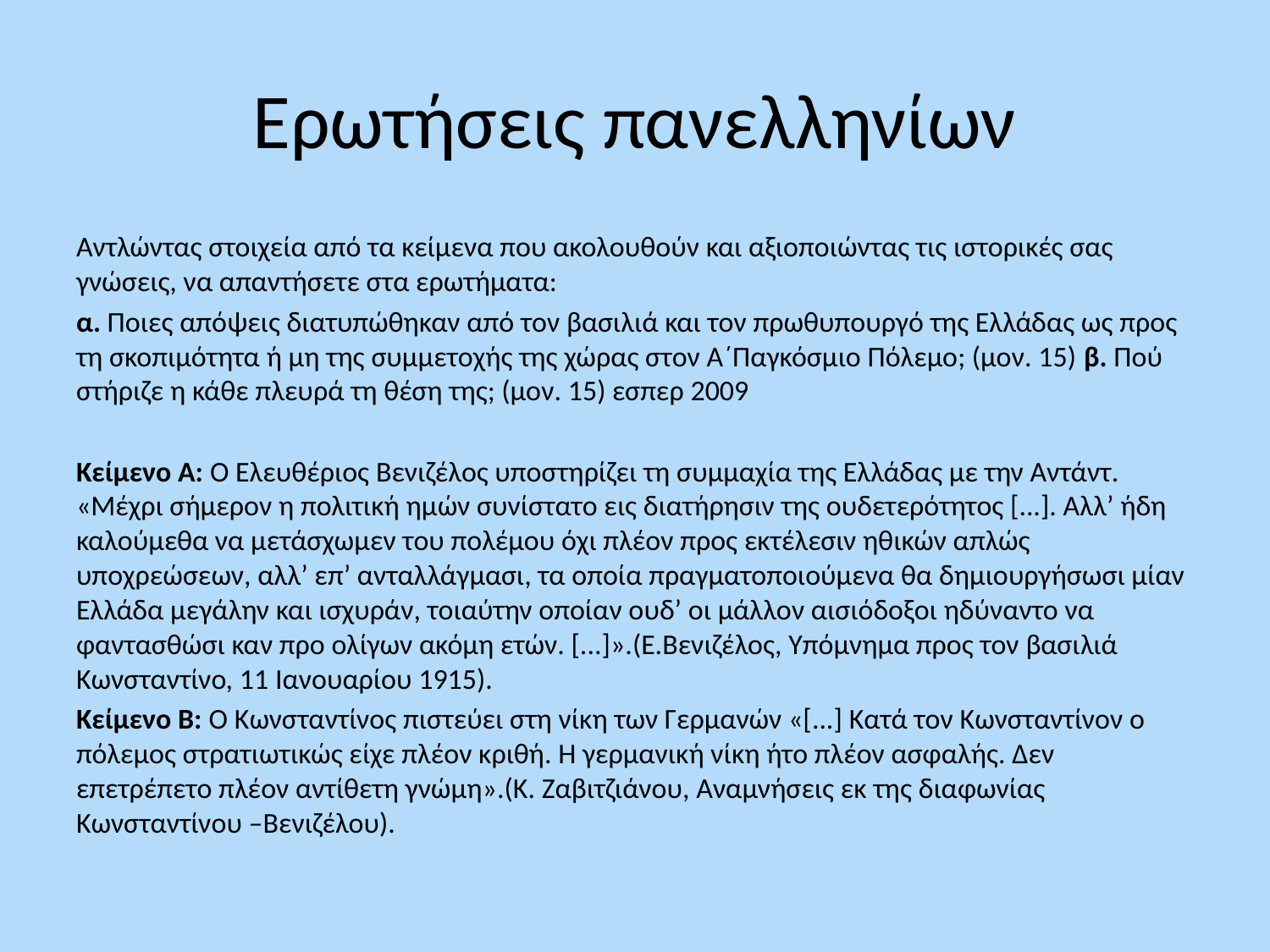

# Ερωτήσεις πανελληνίων
Αντλώντας στοιχεία από τα κείμενα που ακολουθούν και αξιοποιώντας τις ιστορικές σας γνώσεις, να απαντήσετε στα ερωτήματα:
α. Ποιες απόψεις διατυπώθηκαν από τον βασιλιά και τον πρωθυπουργό της Ελλάδας ως προς τη σκοπιμότητα ή μη της συμμετοχής της χώρας στον Α΄Παγκόσμιο Πόλεμο; (μον. 15) β. Πού στήριζε η κάθε πλευρά τη θέση της; (μον. 15) εσπερ 2009

Κείμενο Α: Ο Ελευθέριος Βενιζέλος υποστηρίζει τη συμμαχία της Ελλάδας με την Αντάντ. «Μέχρι σήμερον η πολιτική ημών συνίστατο εις διατήρησιν της ουδετερότητος [...]. Αλλ’ ήδη καλούμεθα να μετάσχωμεν του πολέμου όχι πλέον προς εκτέλεσιν ηθικών απλώς υποχρεώσεων, αλλ’ επ’ ανταλλάγμασι, τα οποία πραγματοποιούμενα θα δημιουργήσωσι μίαν Ελλάδα μεγάλην και ισχυράν, τοιαύτην οποίαν ουδ’ οι μάλλον αισιόδοξοι ηδύναντο να φαντασθώσι καν προ ολίγων ακόμη ετών. [...]».(Ε.Βενιζέλος, Υπόμνημα προς τον βασιλιά Κωνσταντίνο, 11 Ιανουαρίου 1915).
Κείμενο Β: Ο Κωνσταντίνος πιστεύει στη νίκη των Γερμανών «[...] Κατά τον Κωνσταντίνον ο πόλεμος στρατιωτικώς είχε πλέον κριθή. Η γερμανική νίκη ήτο πλέον ασφαλής. Δεν επετρέπετο πλέον αντίθετη γνώμη».(Κ. Ζαβιτζιάνου, Αναμνήσεις εκ της διαφωνίας Κωνσταντίνου –Βενιζέλου).